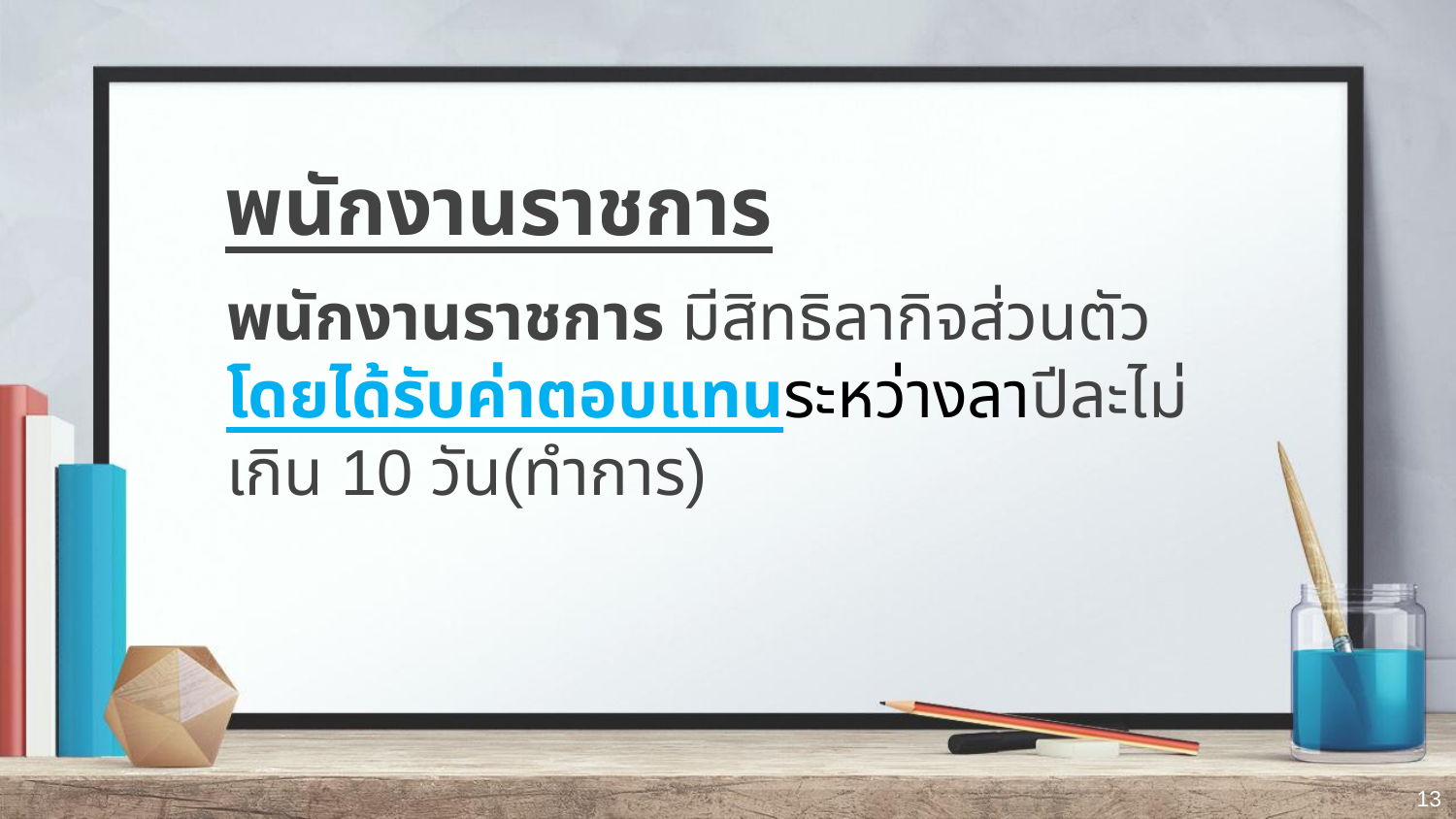

พนักงานราชการ
พนักงานราชการ มีสิทธิลากิจส่วนตัว โดยได้รับค่าตอบแทนระหว่างลาปีละไม่เกิน 10 วัน(ทำการ)
13